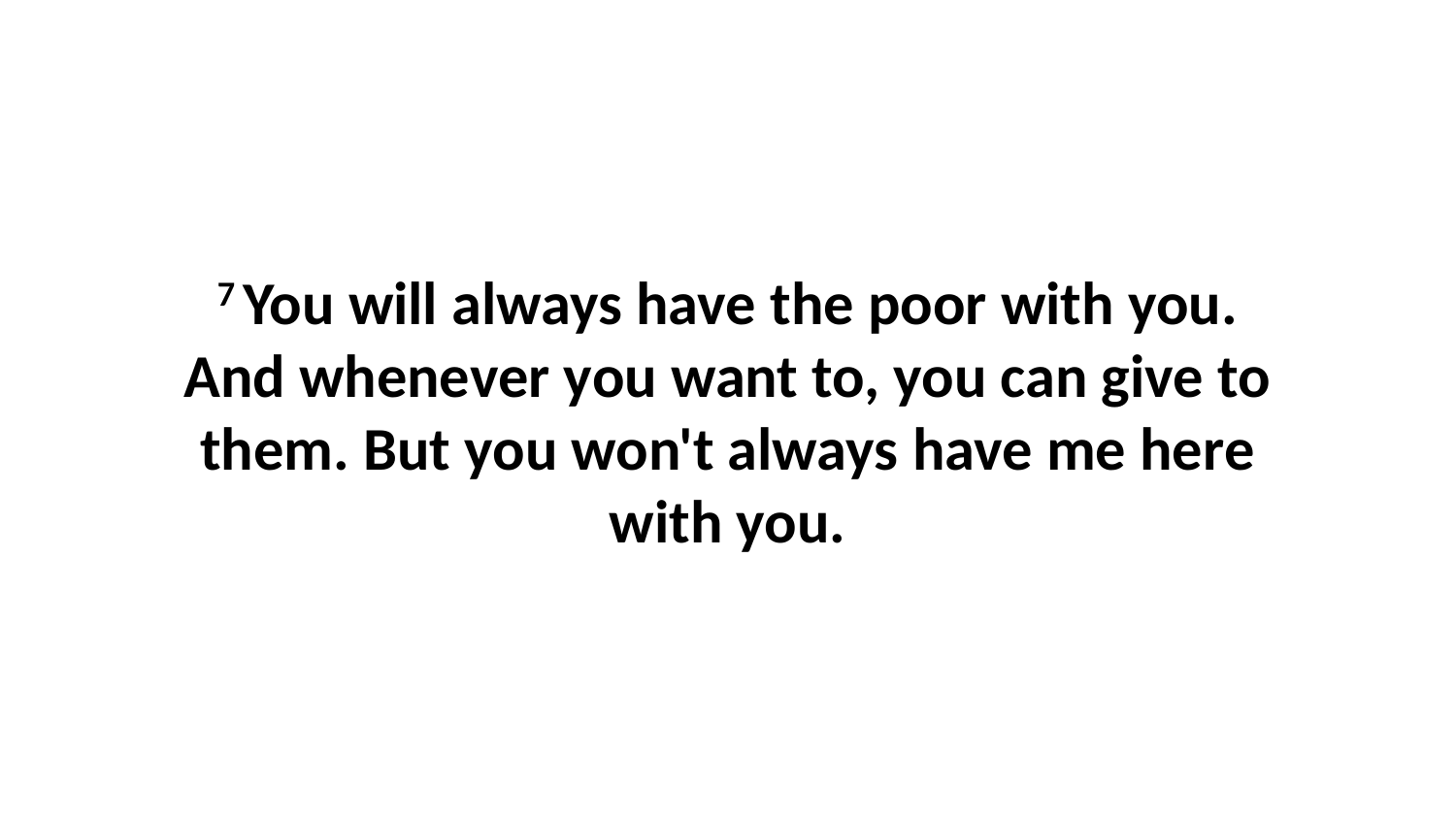

7 You will always have the poor with you. And whenever you want to, you can give to them. But you won't always have me here with you.